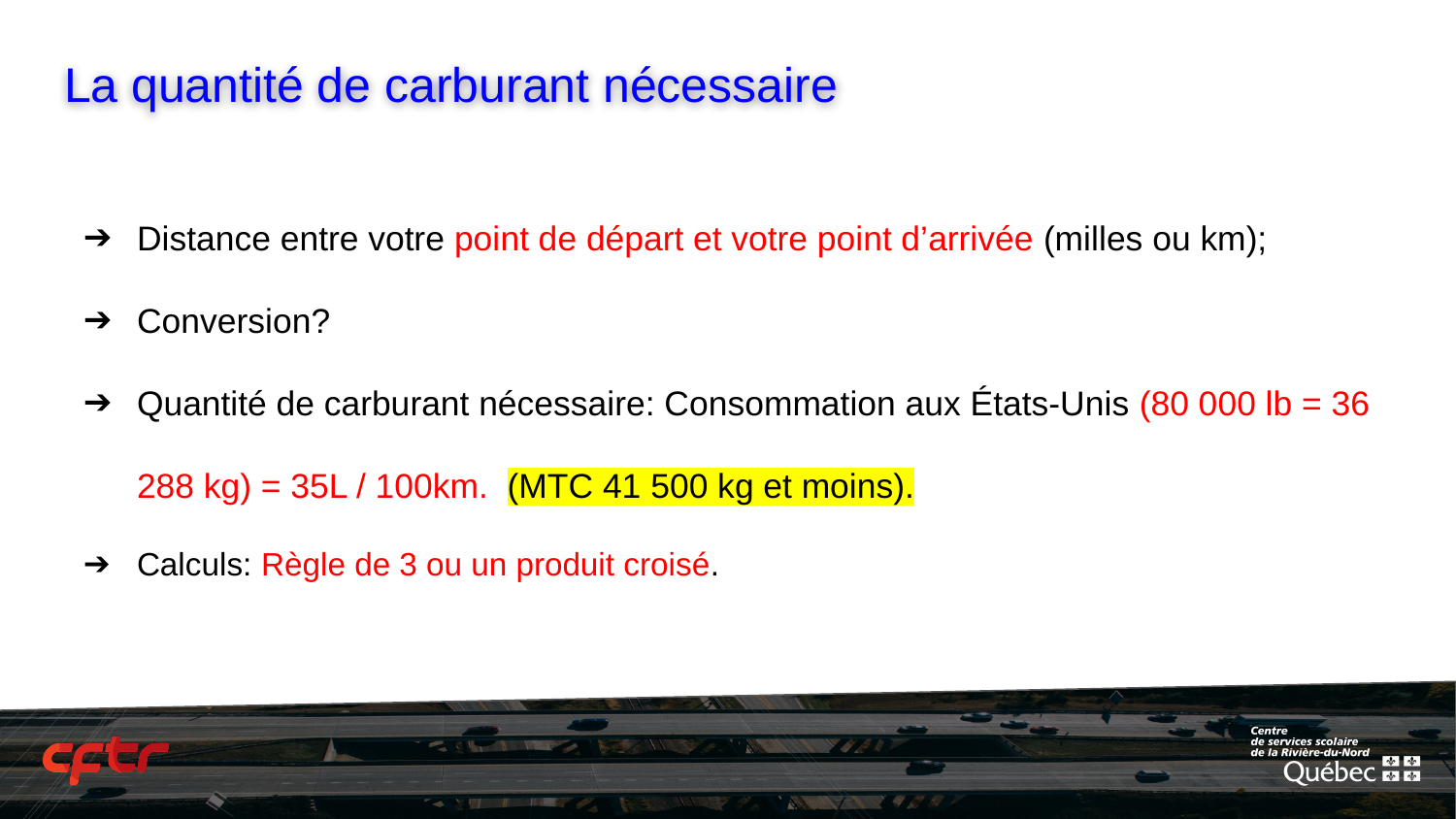

# La quantité de carburant nécessaire
Distance entre votre point de départ et votre point d’arrivée (milles ou km);
Conversion?
Quantité de carburant nécessaire: Consommation aux États-Unis (80 000 lb = 36 288 kg) = 35L / 100km.  (MTC 41 500 kg et moins).
Calculs: Règle de 3 ou un produit croisé.